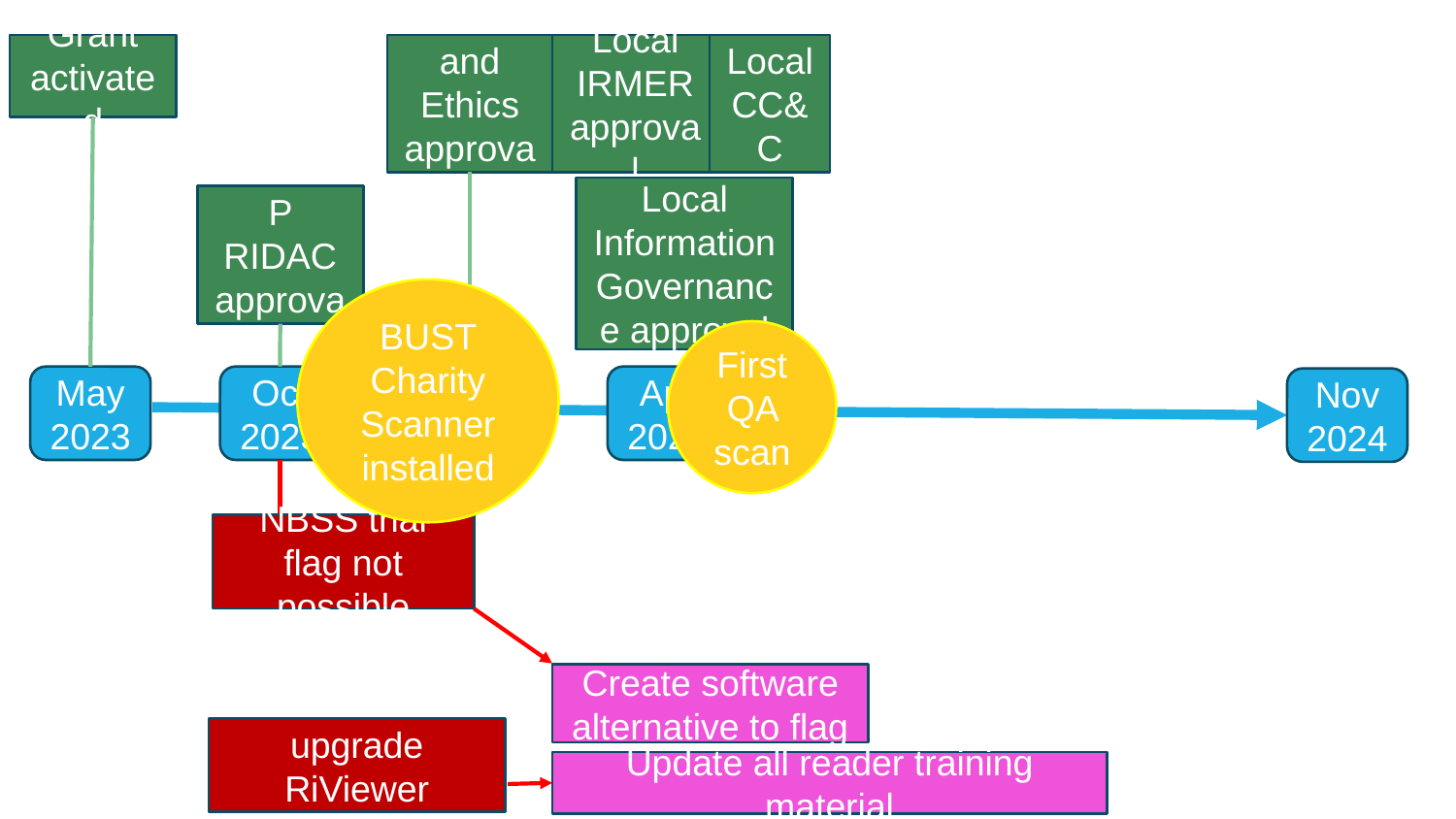

HRA and Ethics approval
Local IRMER approval
Local CC&C
Grant activated
Local Information Governance approval
NHSBSP RIDAC approval
BUST Charity Scanner installed
First QA scan
May 2023
Oct 2023
Apr 2024
Nov 2024
Jan 2024
NBSS trial flag not possible
Create software alternative to flag
Need to upgrade RiViewer software
Update all reader training material